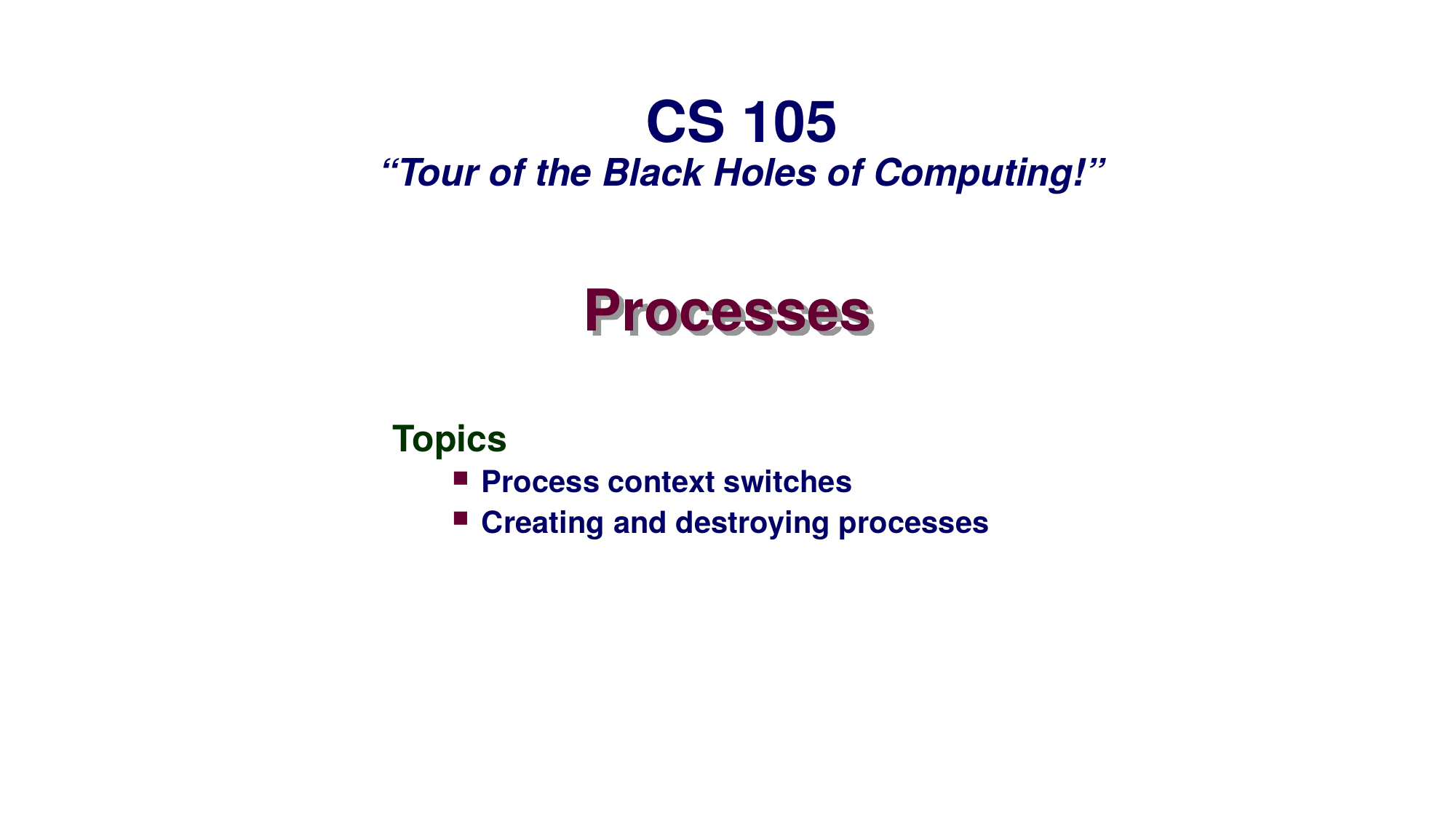

CS 105
“Tour of the Black Holes of Computing!”
# Processes
Topics
Process context switches
Creating and destroying processes